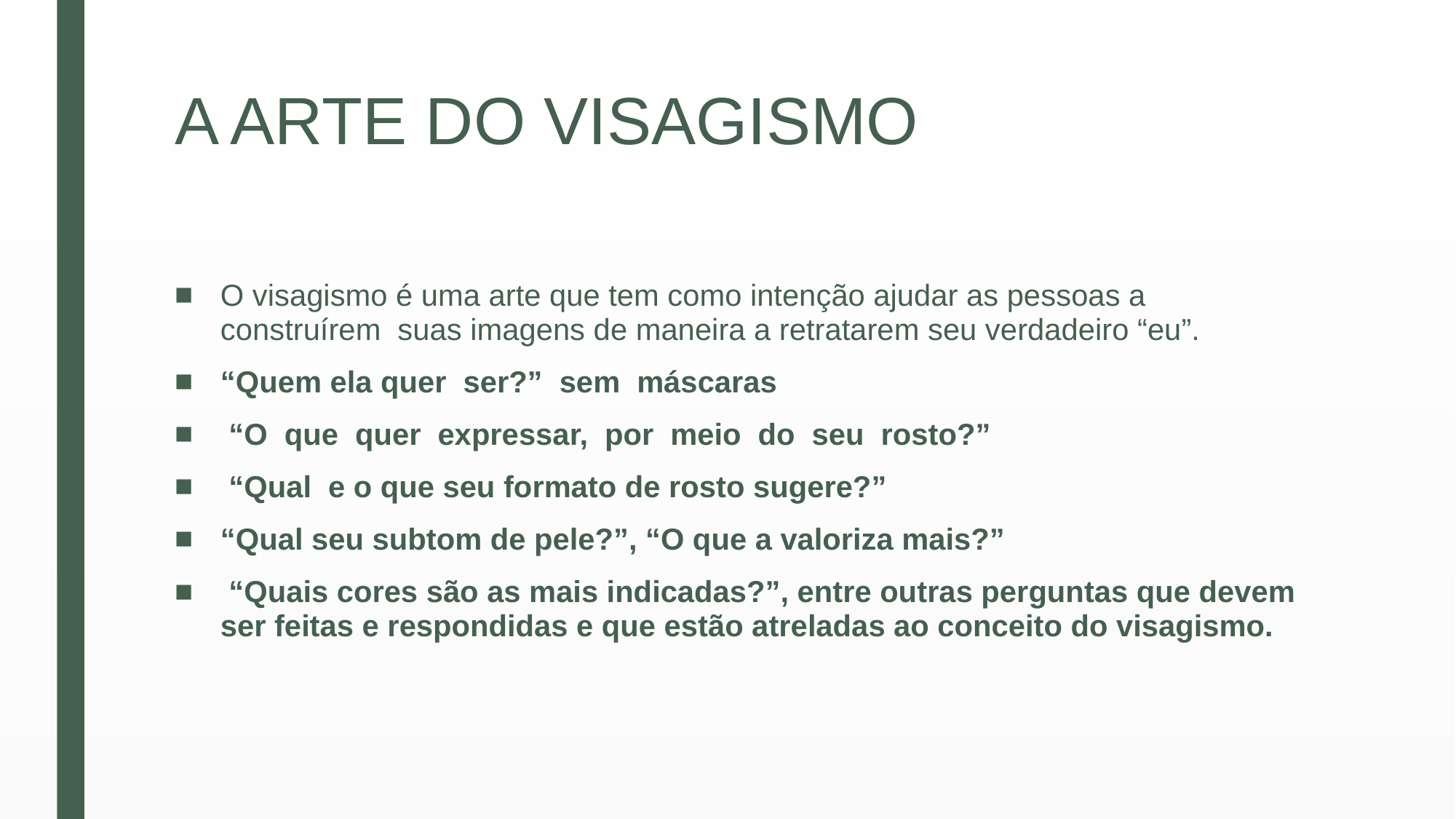

# A ARTE DO VISAGISMO
O visagismo é uma arte que tem como intenção ajudar as pessoas a construírem  suas imagens de maneira a retratarem seu verdadeiro “eu”.
“Quem ela quer  ser?”  sem  máscaras
 “O  que  quer  expressar,  por  meio  do  seu  rosto?”
 “Qual  e o que seu formato de rosto sugere?”
“Qual seu subtom de pele?”, “O que a valoriza mais?”
 “Quais cores são as mais indicadas?”, entre outras perguntas que devem ser feitas e respondidas e que estão atreladas ao conceito do visagismo.